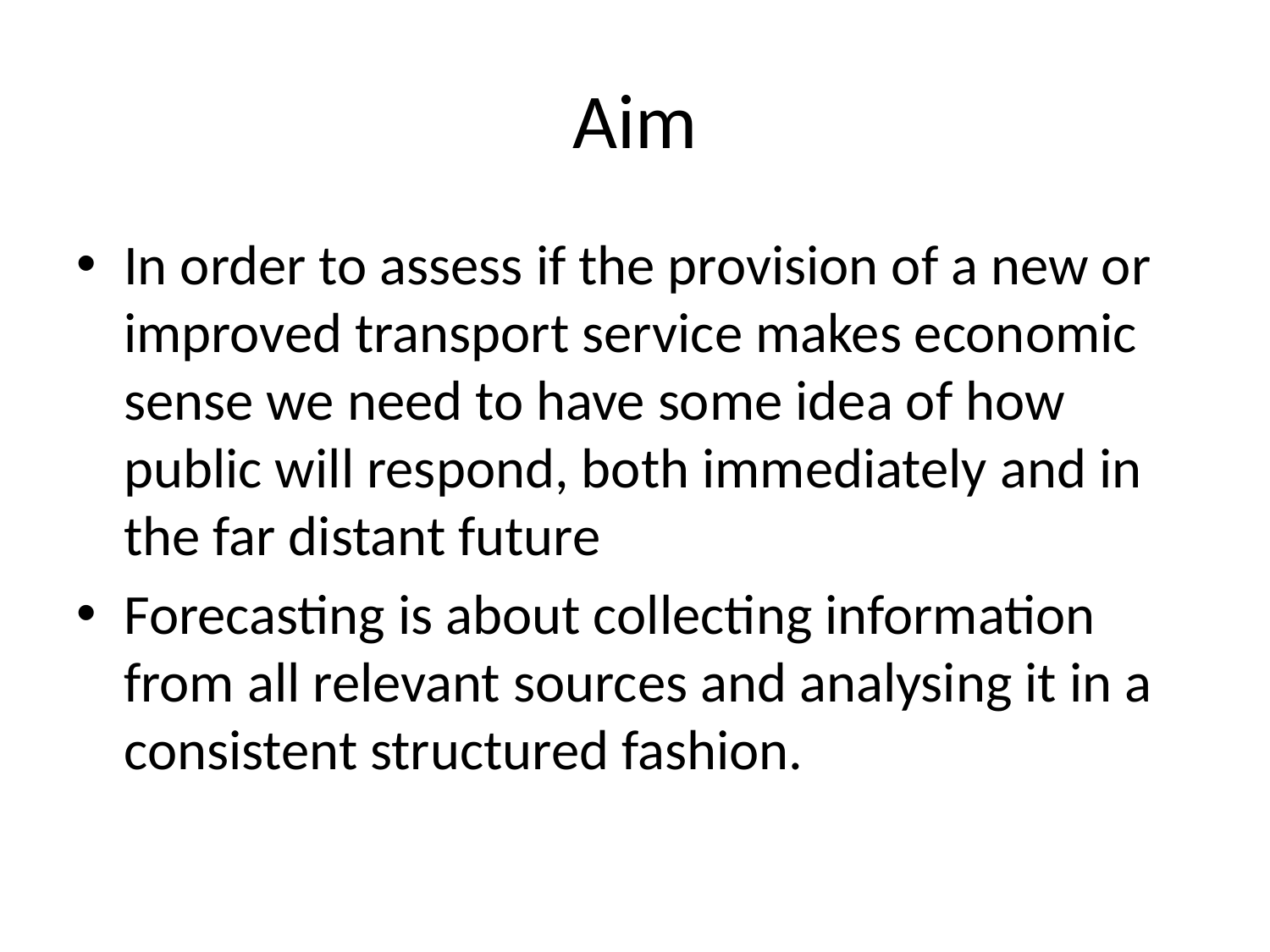

# Aim
In order to assess if the provision of a new or improved transport service makes economic sense we need to have some idea of how public will respond, both immediately and in the far distant future
Forecasting is about collecting information from all relevant sources and analysing it in a consistent structured fashion.